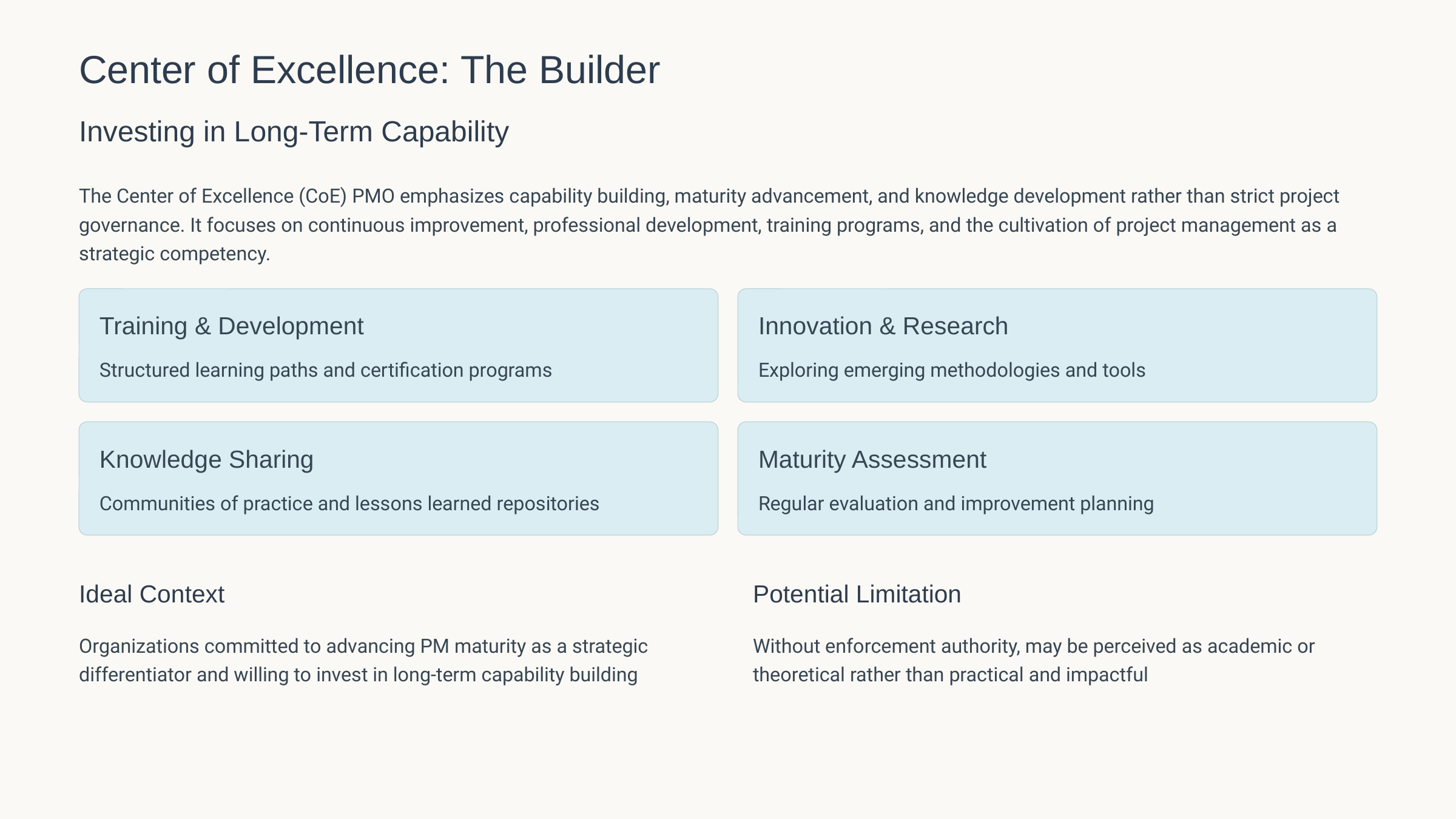

Center of Excellence: The Builder
Investing in Long-Term Capability
The Center of Excellence (CoE) PMO emphasizes capability building, maturity advancement, and knowledge development rather than strict project governance. It focuses on continuous improvement, professional development, training programs, and the cultivation of project management as a strategic competency.

Training & Development
Innovation & Research
Structured learning paths and certification programs
Exploring emerging methodologies and tools

Knowledge Sharing
Maturity Assessment
Communities of practice and lessons learned repositories
Regular evaluation and improvement planning
Ideal Context
Potential Limitation
Organizations committed to advancing PM maturity as a strategic differentiator and willing to invest in long-term capability building
Without enforcement authority, may be perceived as academic or theoretical rather than practical and impactful